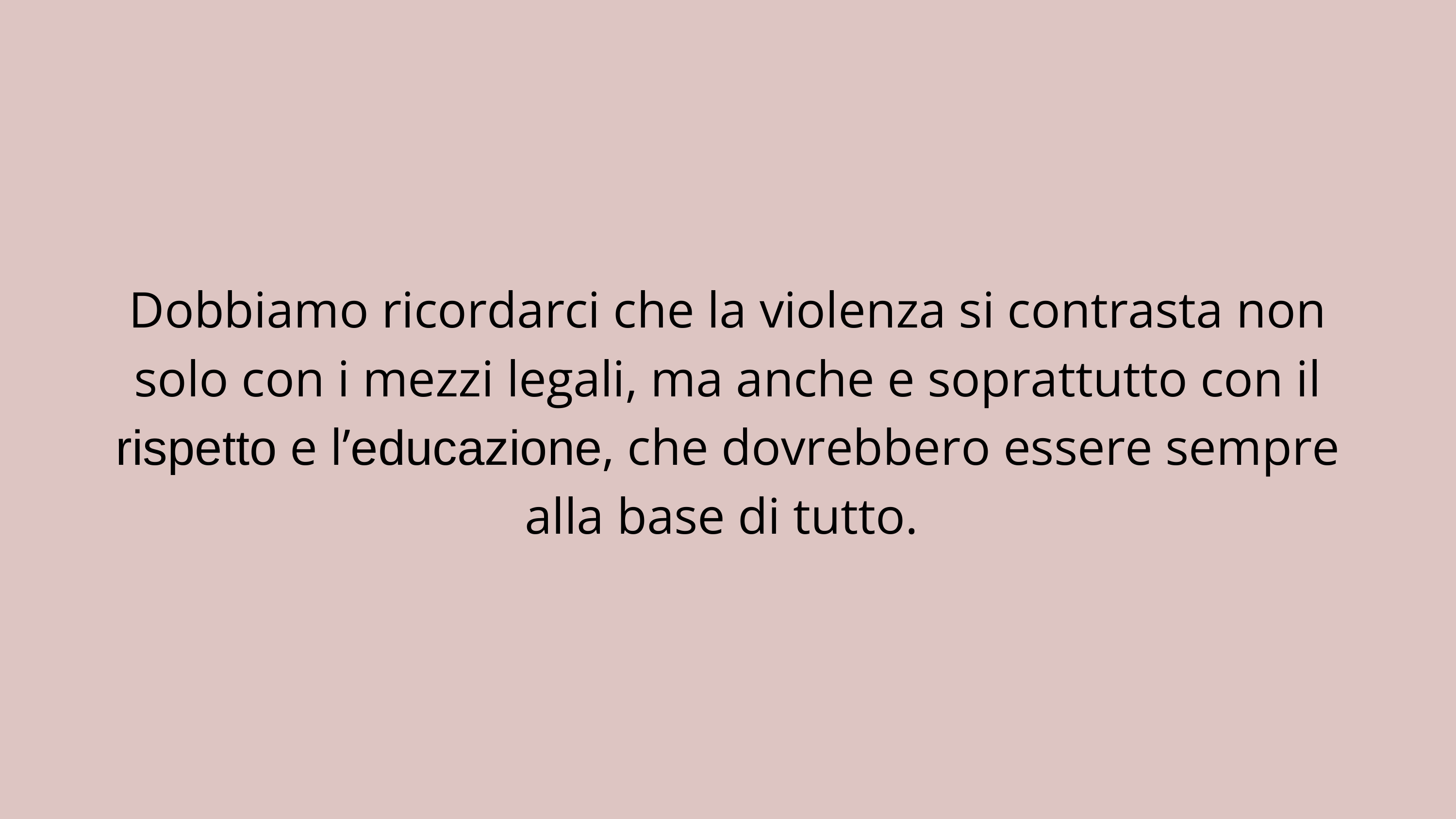

Dobbiamo ricordarci che la violenza si contrasta non solo con i mezzi legali, ma anche e soprattutto con il rispetto e l’educazione, che dovrebbero essere sempre alla base di tutto.